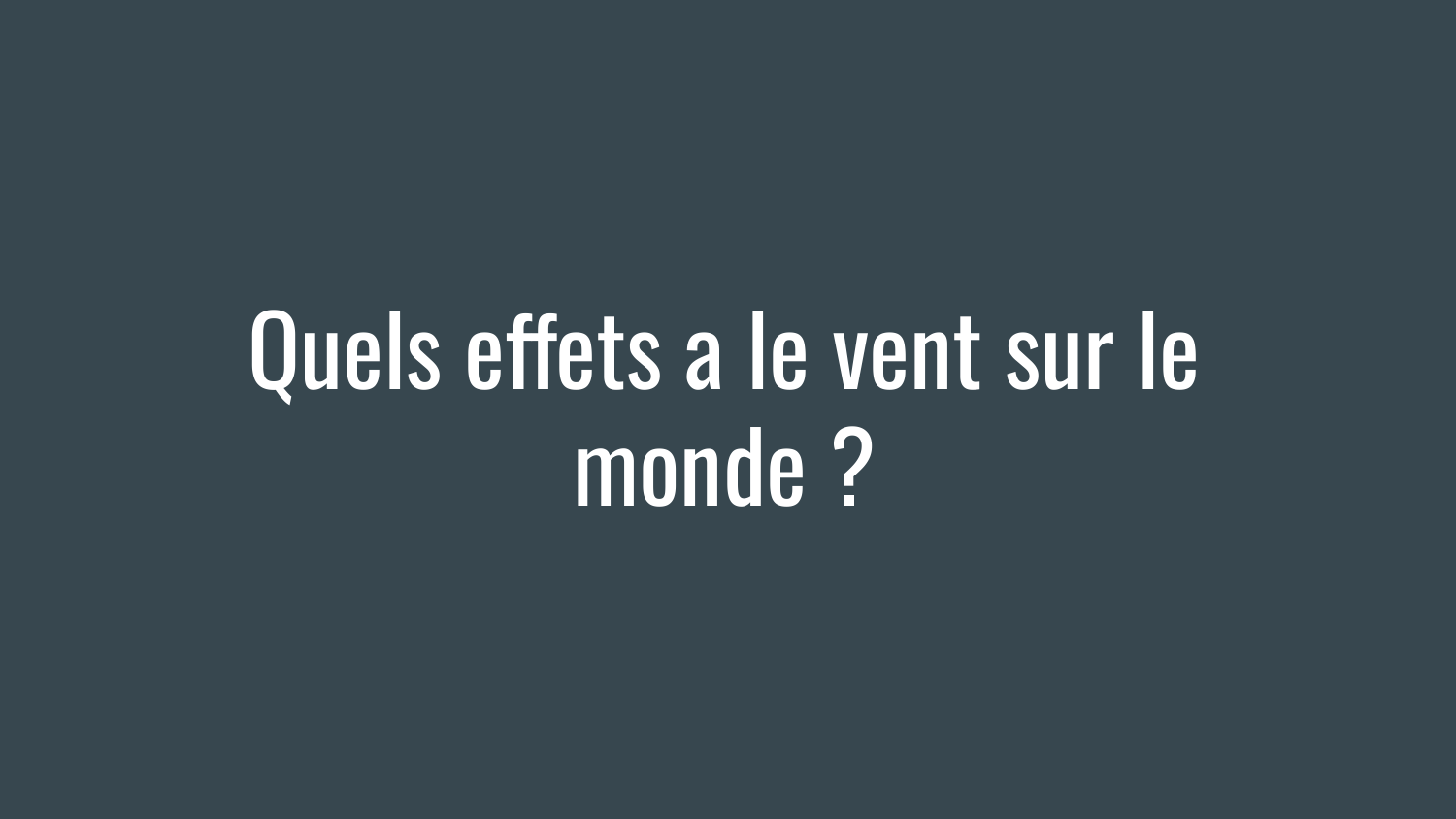

# Quels effets a le vent sur le monde ?